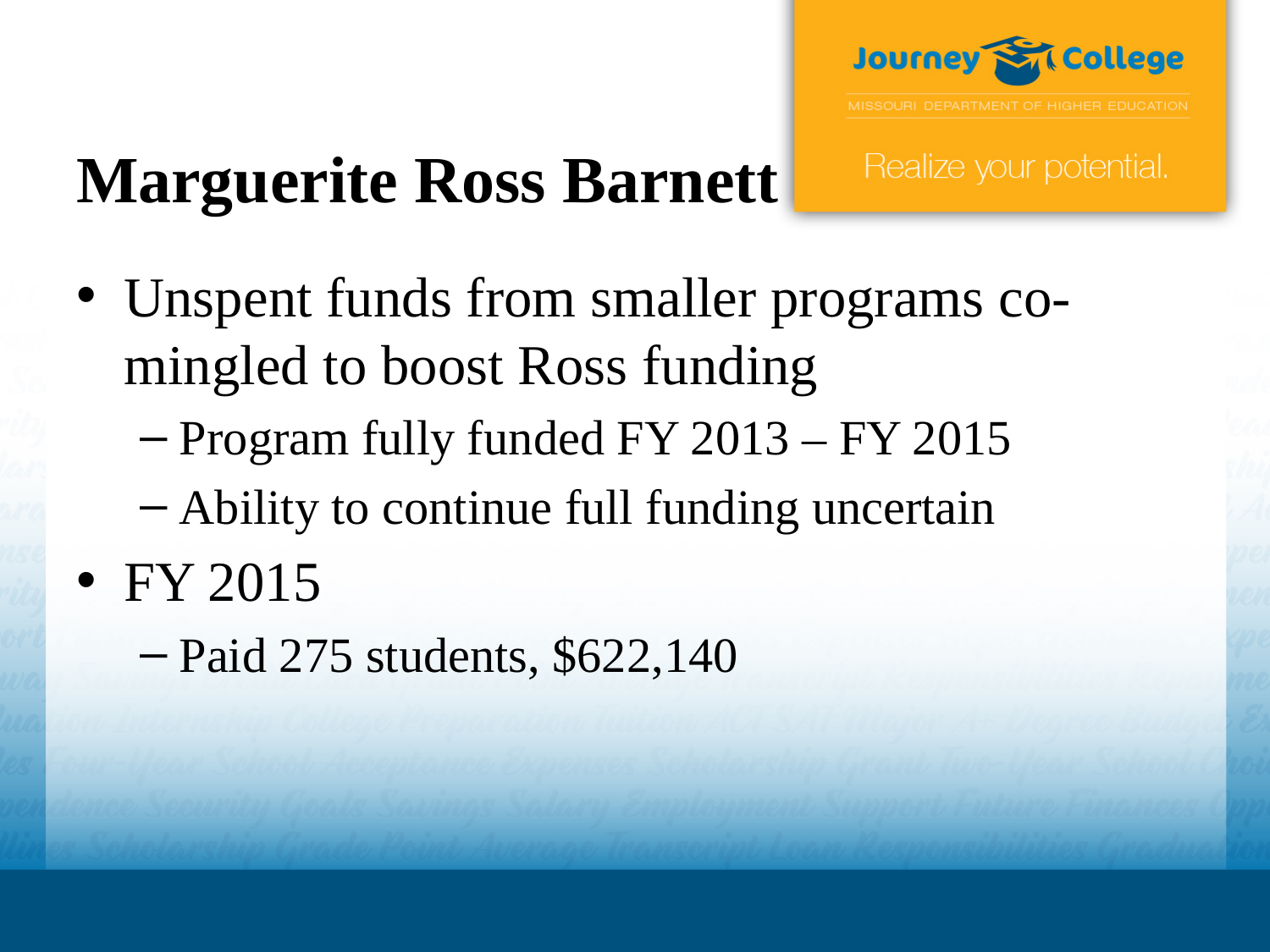

# Marguerite Ross Barnett
Unspent funds from smaller programs co-mingled to boost Ross funding
Program fully funded FY 2013 – FY 2015
Ability to continue full funding uncertain
FY 2015
Paid 275 students, $622,140